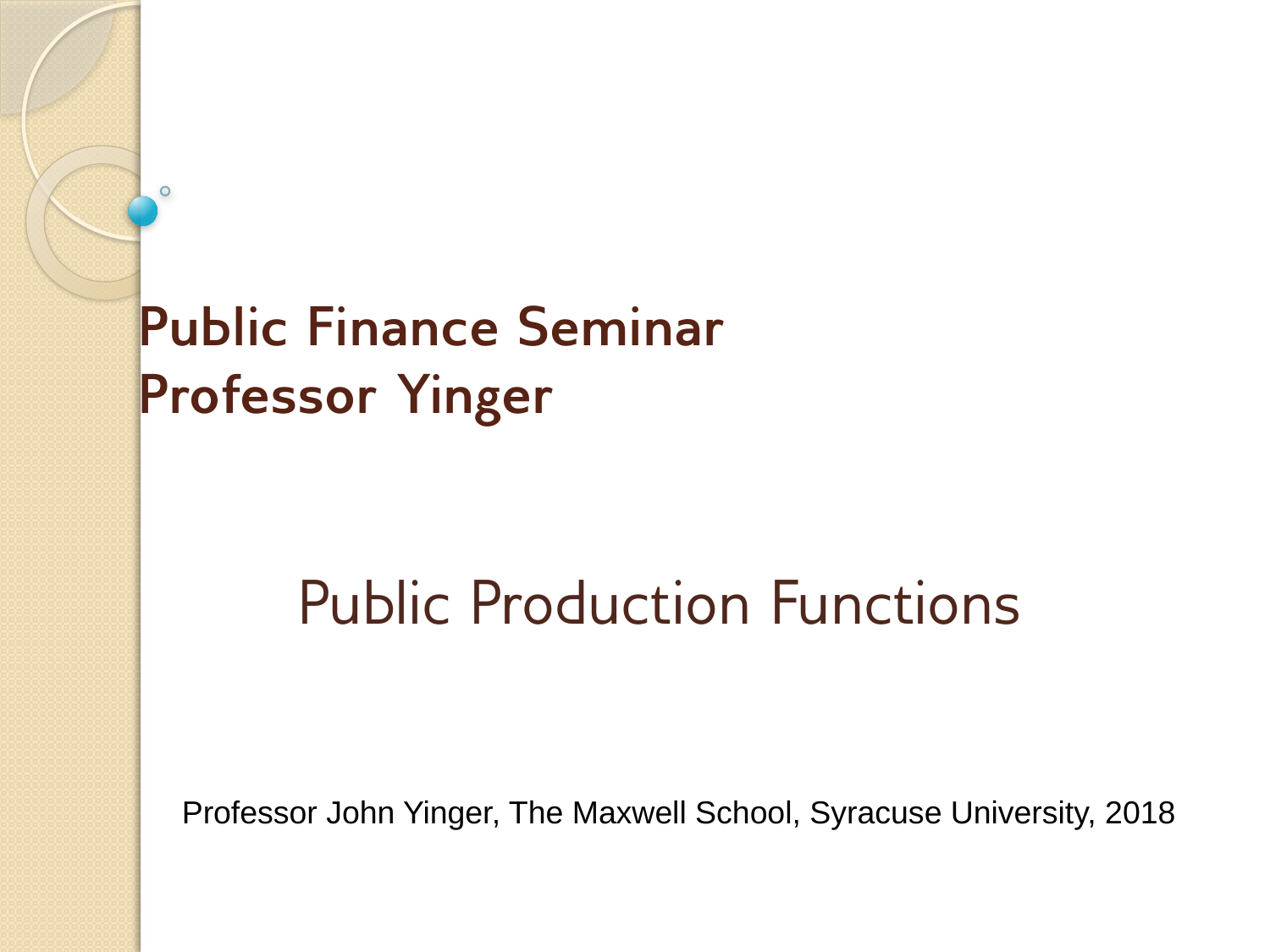

# Public Finance Seminar Professor Yinger
Public Production Functions
Professor John Yinger, The Maxwell School, Syracuse University, 2018